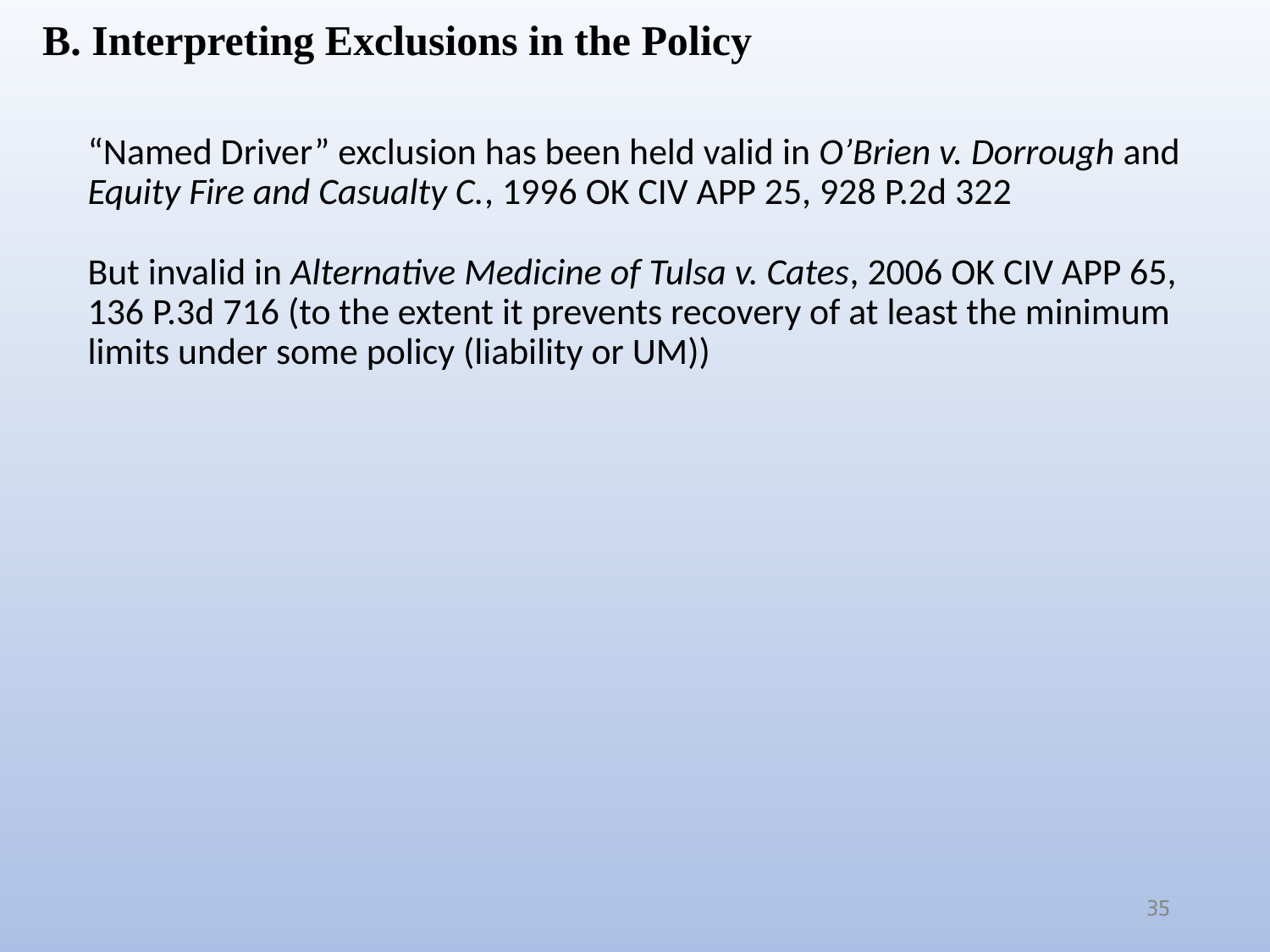

B. Interpreting Exclusions in the Policy
“Named Driver” exclusion has been held valid in O’Brien v. Dorrough and Equity Fire and Casualty C., 1996 OK CIV APP 25, 928 P.2d 322

But invalid in Alternative Medicine of Tulsa v. Cates, 2006 OK CIV APP 65, 136 P.3d 716 (to the extent it prevents recovery of at least the minimum limits under some policy (liability or UM))
35